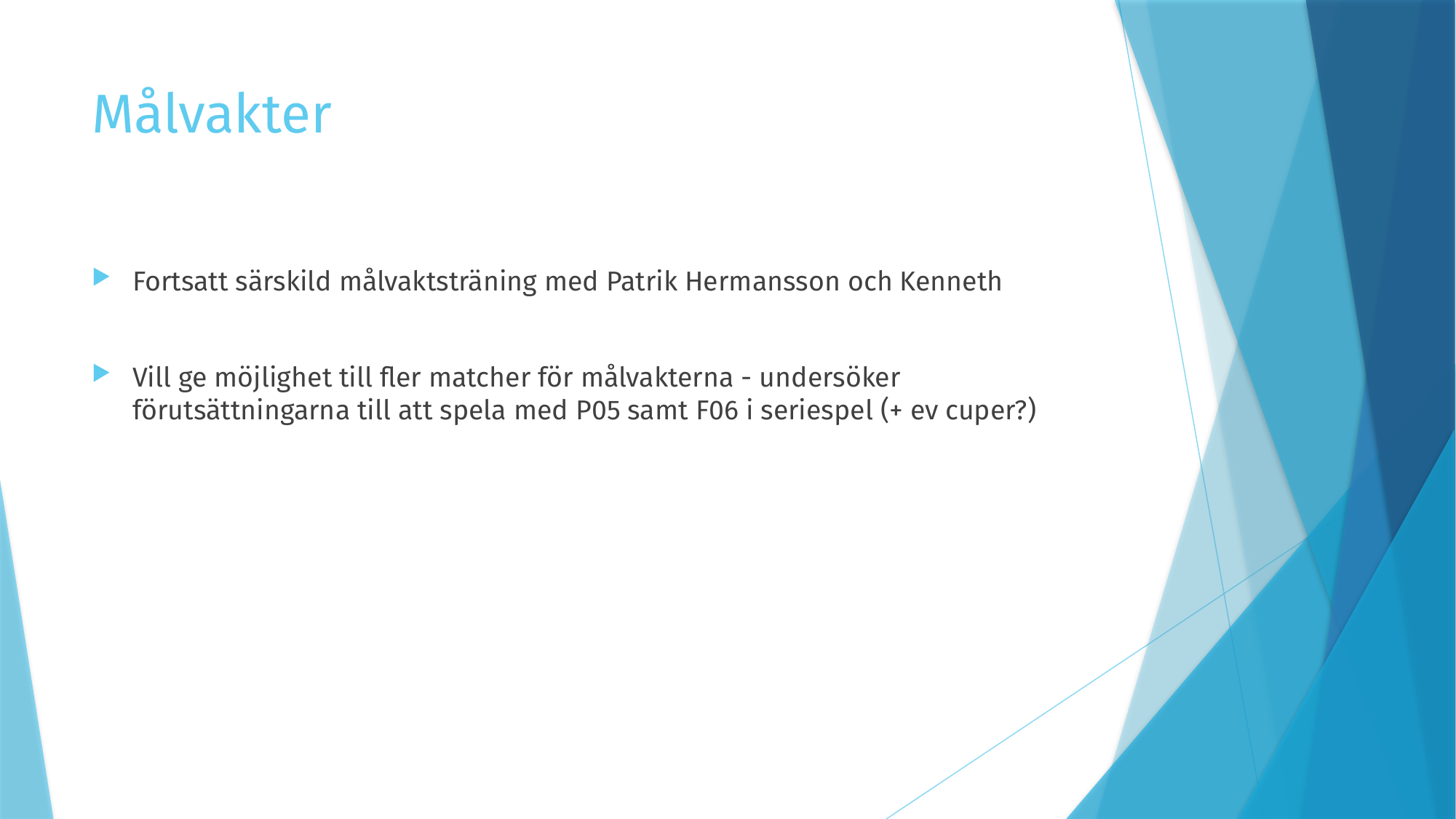

# Målvakter
Fortsatt särskild målvaktsträning med Patrik Hermansson och Kenneth

Vill ge möjlighet till fler matcher för målvakterna - undersöker förutsättningarna till att spela med P05 samt F06 i seriespel (+ ev cuper?)